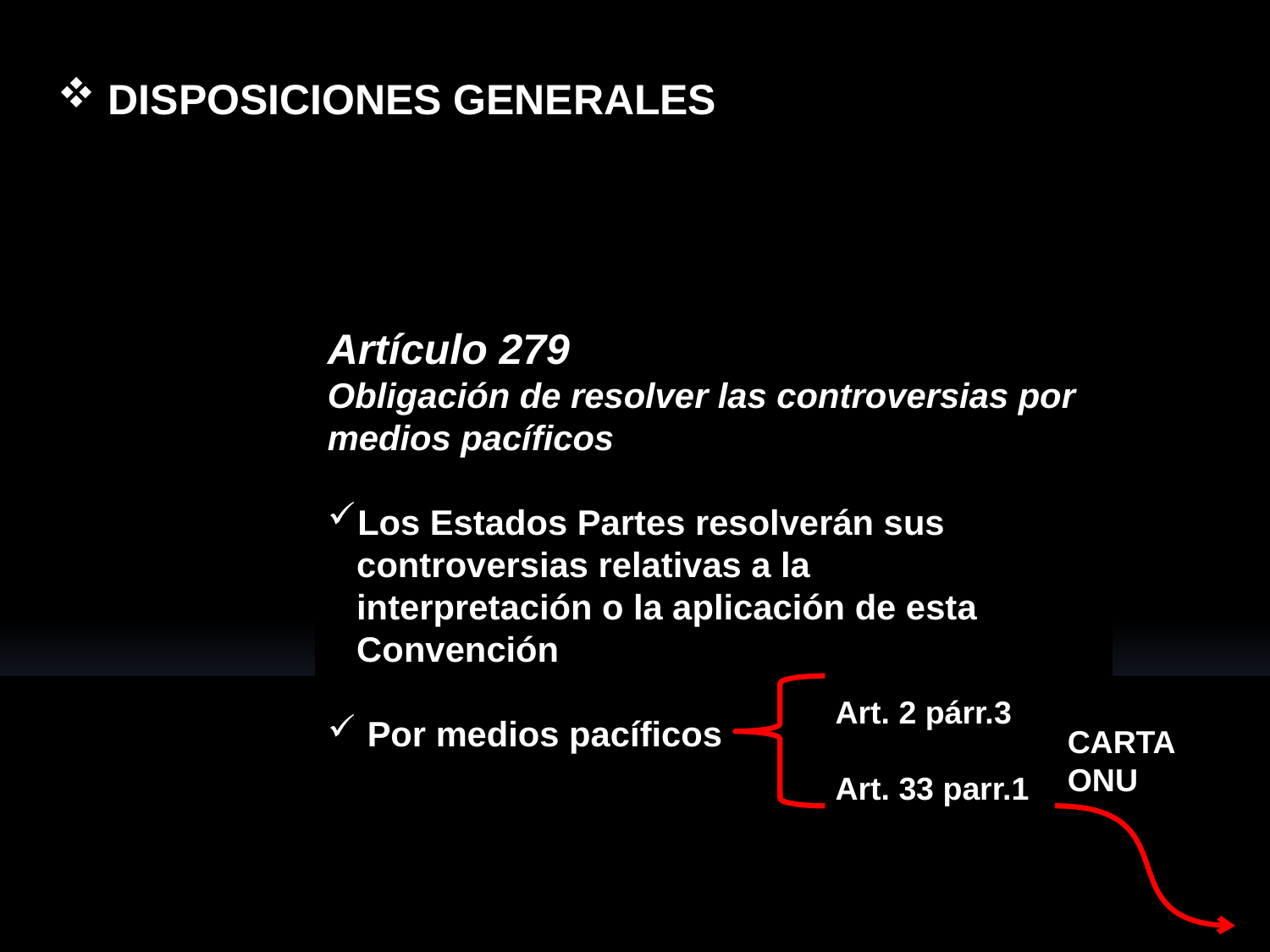

DISPOSICIONES GENERALES
Artículo 279
Obligación de resolver las controversias por medios pacíficos

Los Estados Partes resolverán sus
   controversias relativas a la
   interpretación o la aplicación de esta
   Convención

 Por medios pacíficos

  Art. 2 párr.3

  Art. 33 parr.1
CARTA ONU